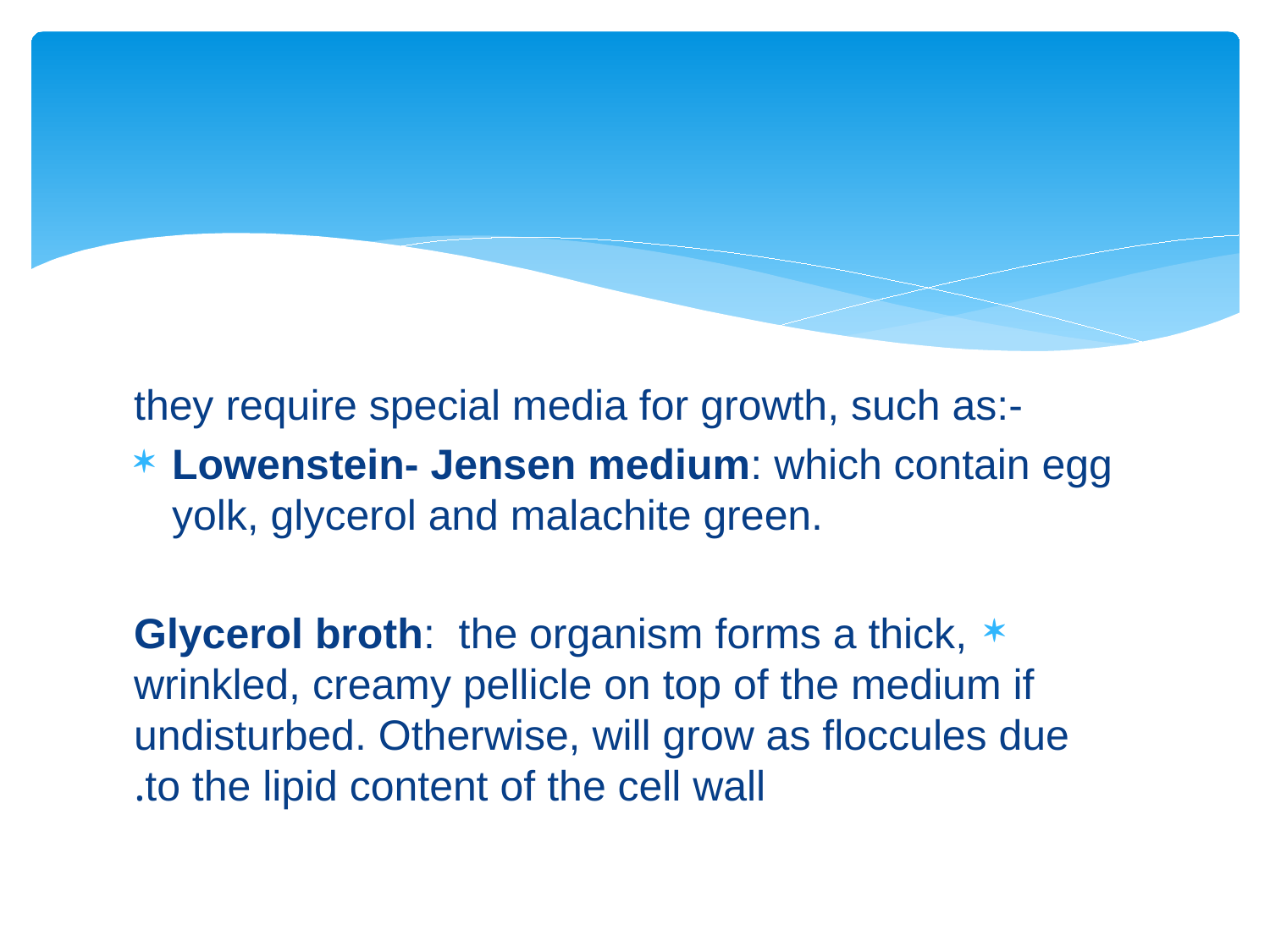

#
they require special media for growth, such as:-
Lowenstein- Jensen medium: which contain egg yolk, glycerol and malachite green.

Glycerol broth:  the organism forms a thick, wrinkled, creamy pellicle on top of the medium if undisturbed. Otherwise, will grow as floccules due to the lipid content of the cell wall.